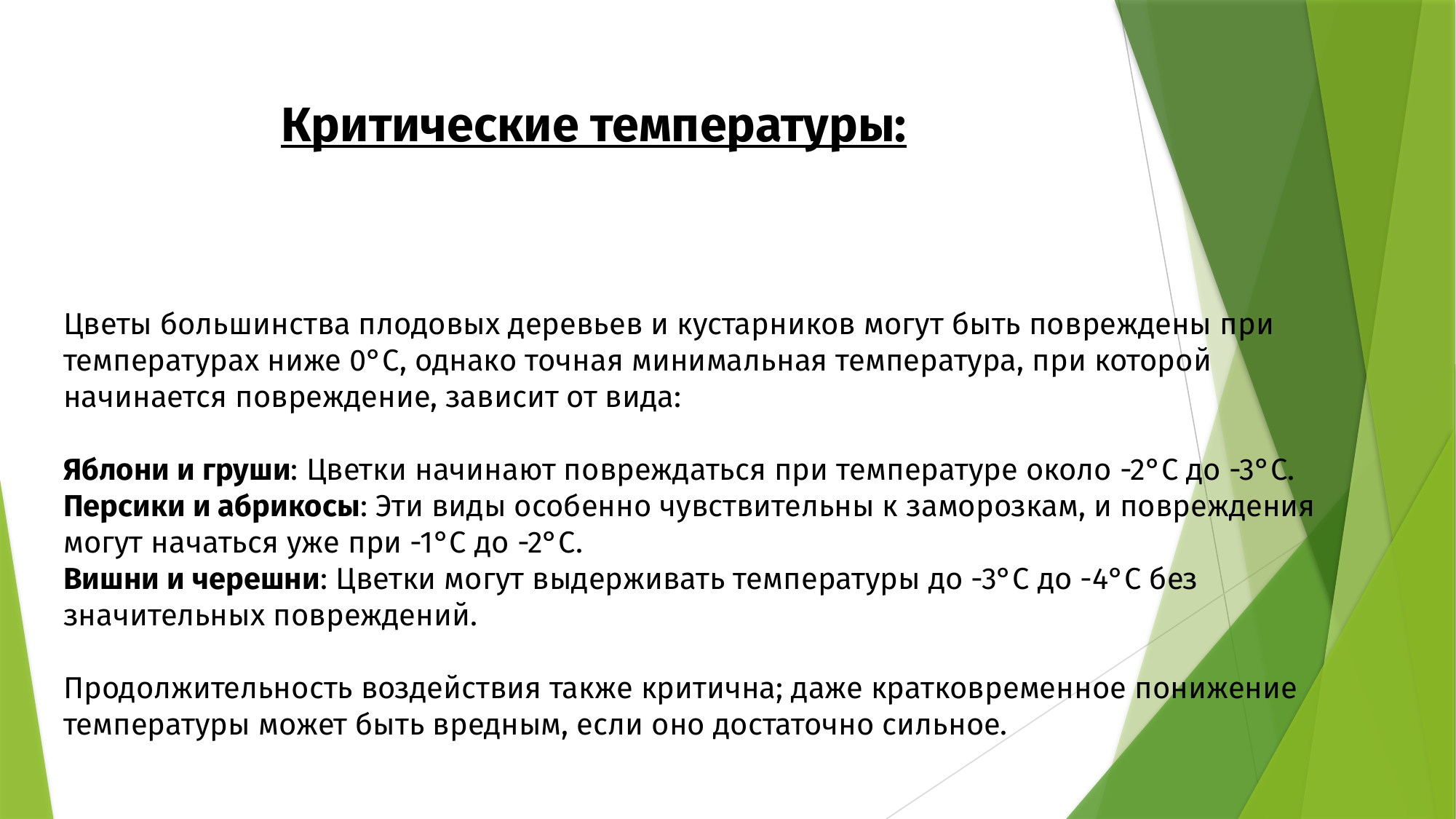

# Критические температуры: Цветы большинства плодовых деревьев и кустарников могут быть повреждены при температурах ниже 0°C, однако точная минимальная температура, при которой начинается повреждение, зависит от вида: Яблони и груши: Цветки начинают повреждаться при температуре около -2°C до -3°C. Персики и абрикосы: Эти виды особенно чувствительны к заморозкам, и повреждения могут начаться уже при -1°C до -2°C. Вишни и черешни: Цветки могут выдерживать температуры до -3°C до -4°C без значительных повреждений. Продолжительность воздействия также критична; даже кратковременное понижение температуры может быть вредным, если оно достаточно сильное.